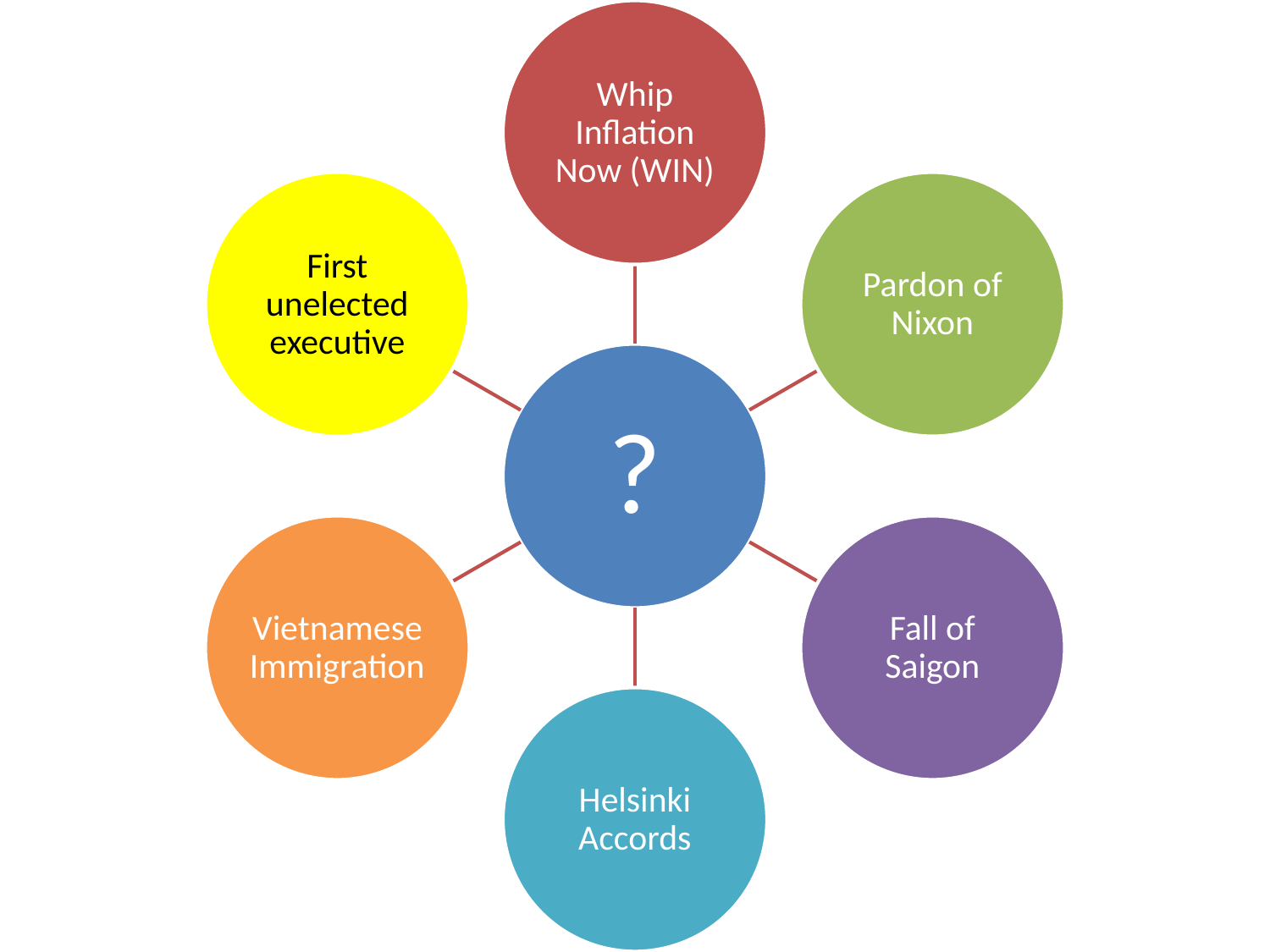

?

Whip Inflation Now (WIN)

Pardon of Nixon

Fall of Saigon

Helsinki Accords

Vietnamese Immigration

First unelected executive